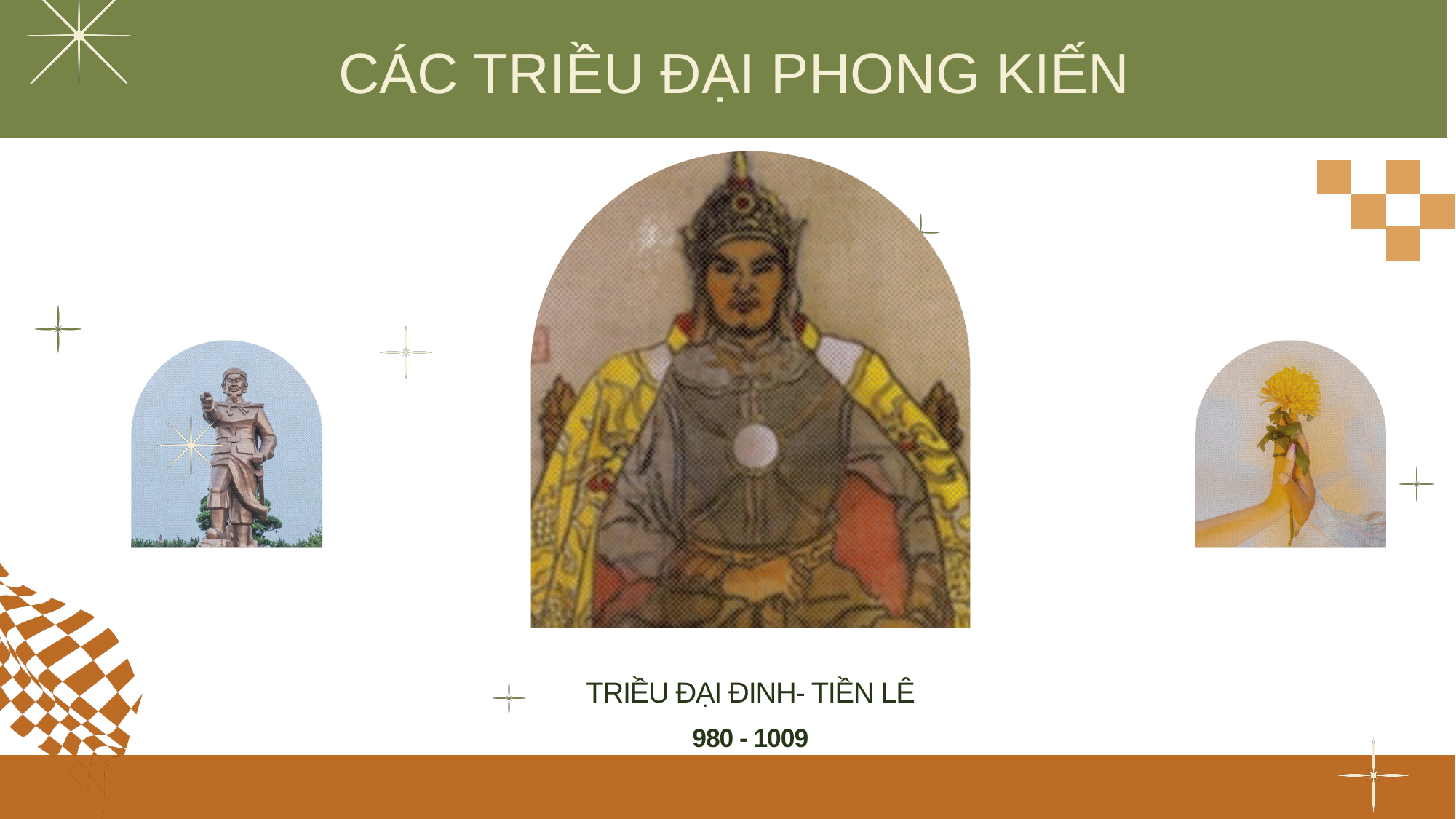

CÁC TRIỀU ĐẠI PHONG KIẾN

TRIỀU ĐẠI ĐINH- TIỀN LÊ
980 - 1009